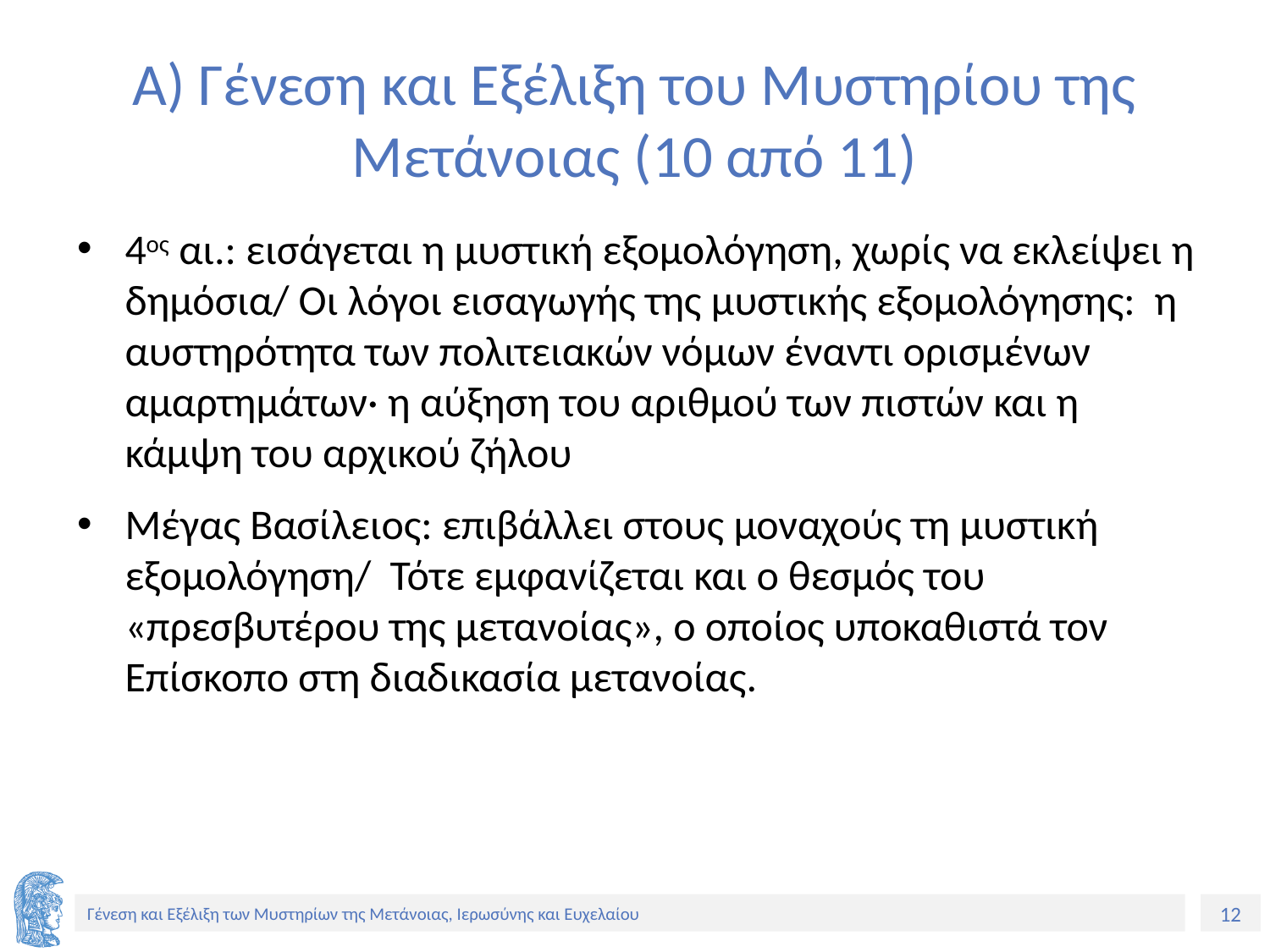

# Α) Γένεση και Εξέλιξη του Μυστηρίου της Μετάνοιας (10 από 11)
4ος αι.: εισάγεται η μυστική εξομολόγηση, χωρίς να εκλείψει η δημόσια/ Οι λόγοι εισαγωγής της μυστικής εξομολόγησης:  η αυστηρότητα των πολιτειακών νόμων έναντι ορισμένων αμαρτημάτων· η αύξηση του αριθμού των πιστών και η κάμψη του αρχικού ζήλου
Μέγας Βασίλειος: επιβάλλει στους μοναχούς τη μυστική εξομολόγηση/  Τότε εμφανίζεται και ο θεσμός του «πρεσβυτέρου της μετανοίας», ο οποίος υποκαθιστά τον Επίσκοπο στη διαδικασία μετανοίας.